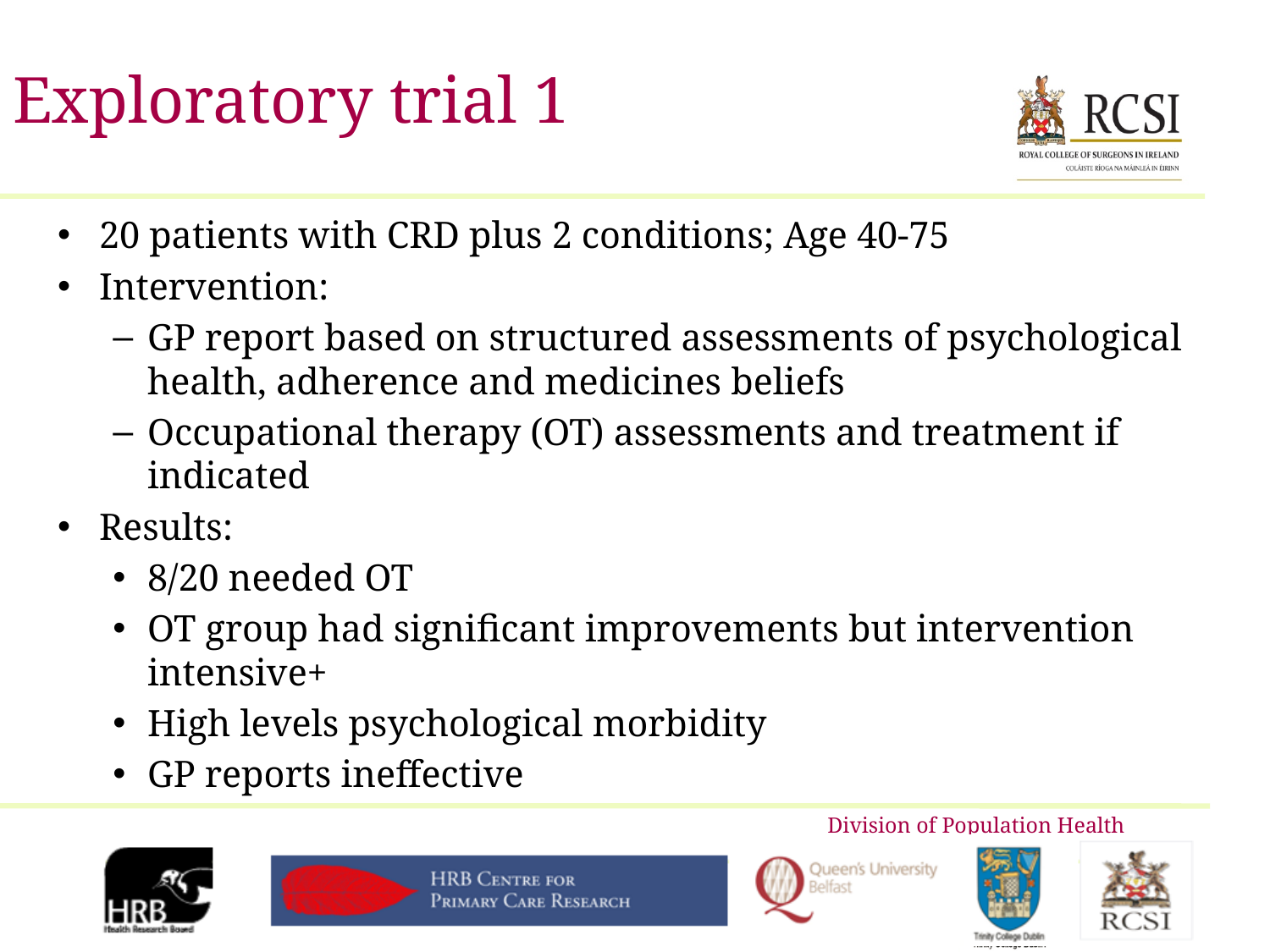

# Exploratory trial 1
20 patients with CRD plus 2 conditions; Age 40-75
Intervention:
GP report based on structured assessments of psychological health, adherence and medicines beliefs
Occupational therapy (OT) assessments and treatment if indicated
Results:
8/20 needed OT
OT group had significant improvements but intervention intensive+
High levels psychological morbidity
GP reports ineffective